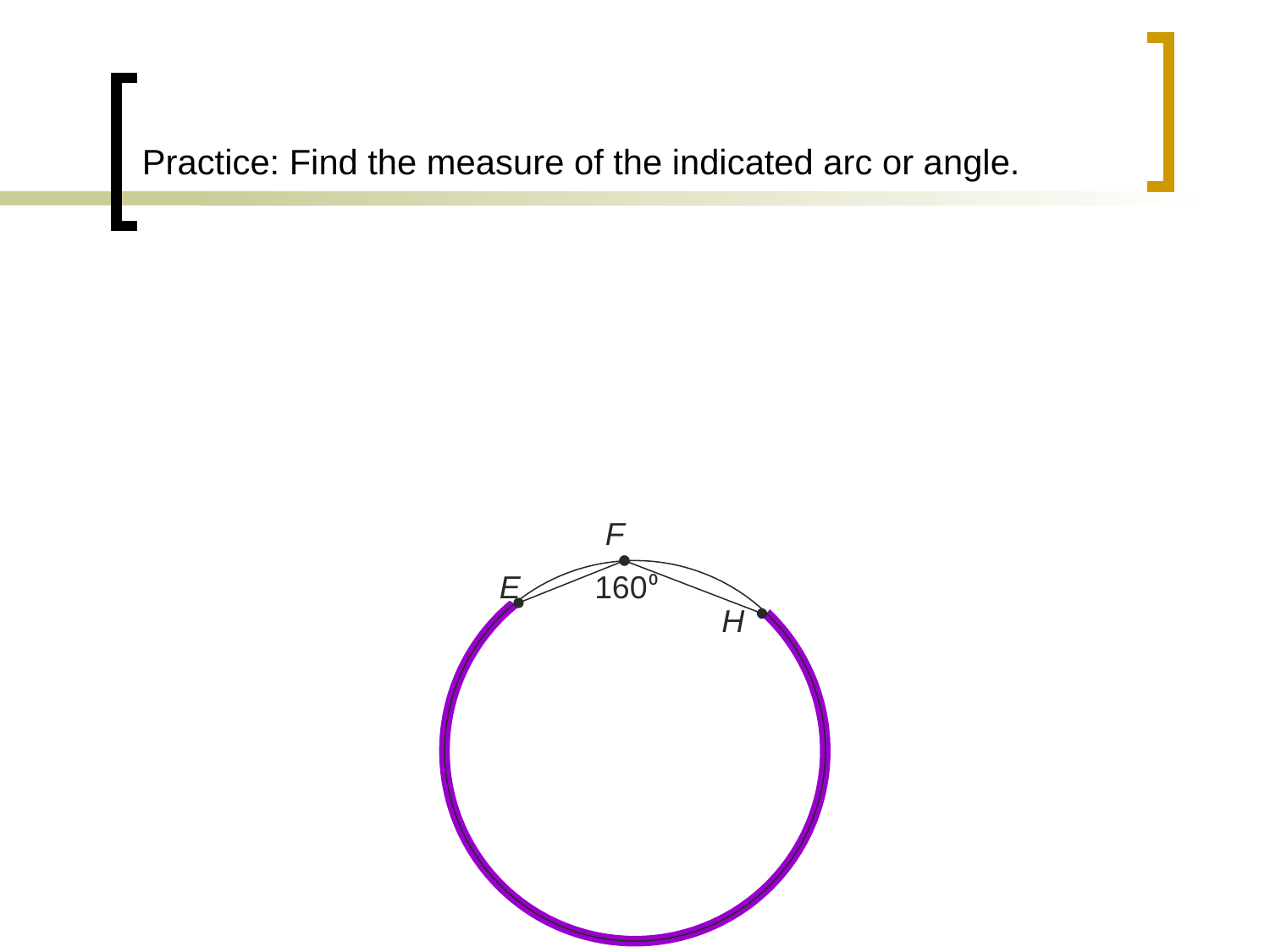

# Practice: Find the measure of the indicated arc or angle.

F

E

160⁰

H